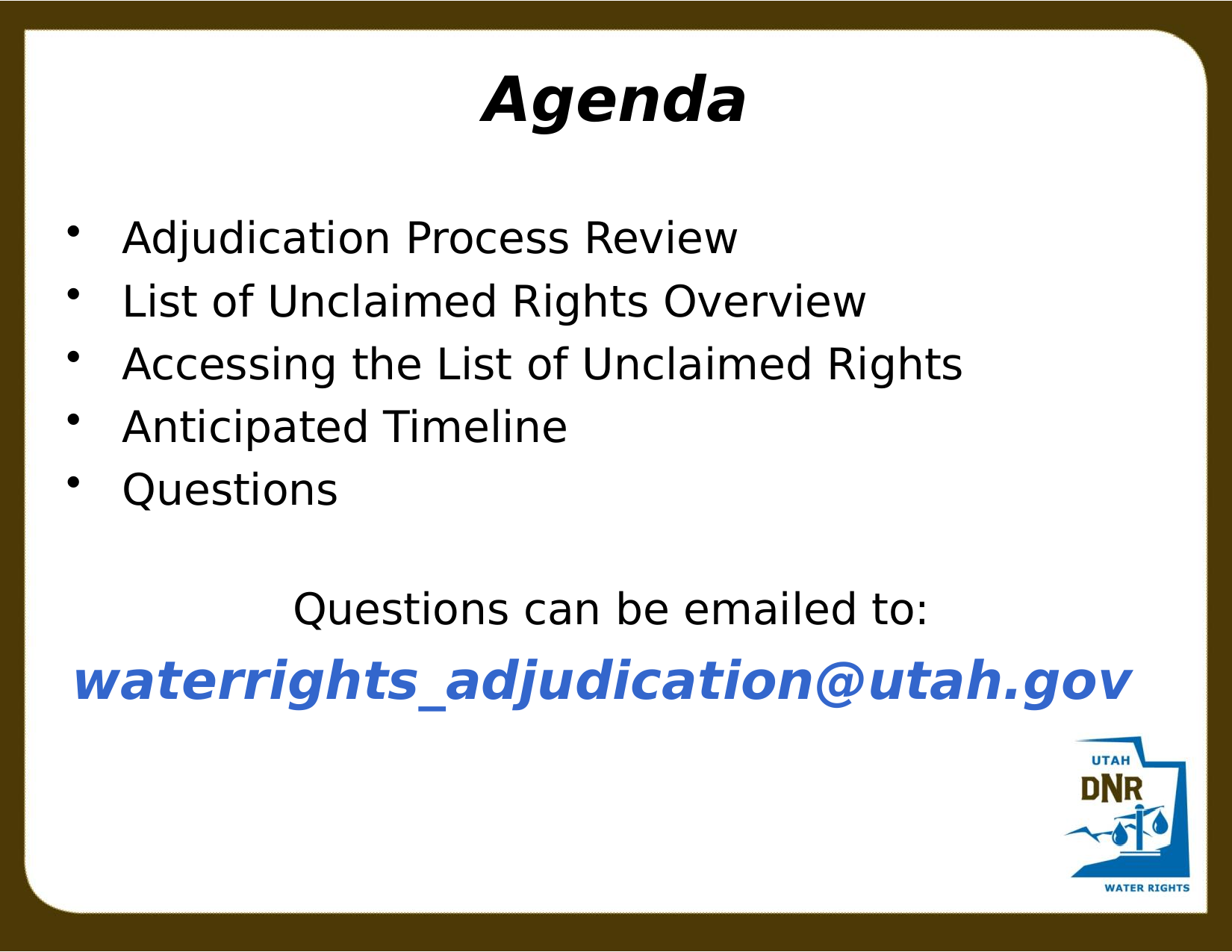

Agenda
Adjudication Process Review
List of Unclaimed Rights Overview
Accessing the List of Unclaimed Rights
Anticipated Timeline
Questions

Questions can be emailed to:
waterrights_adjudication@utah.gov